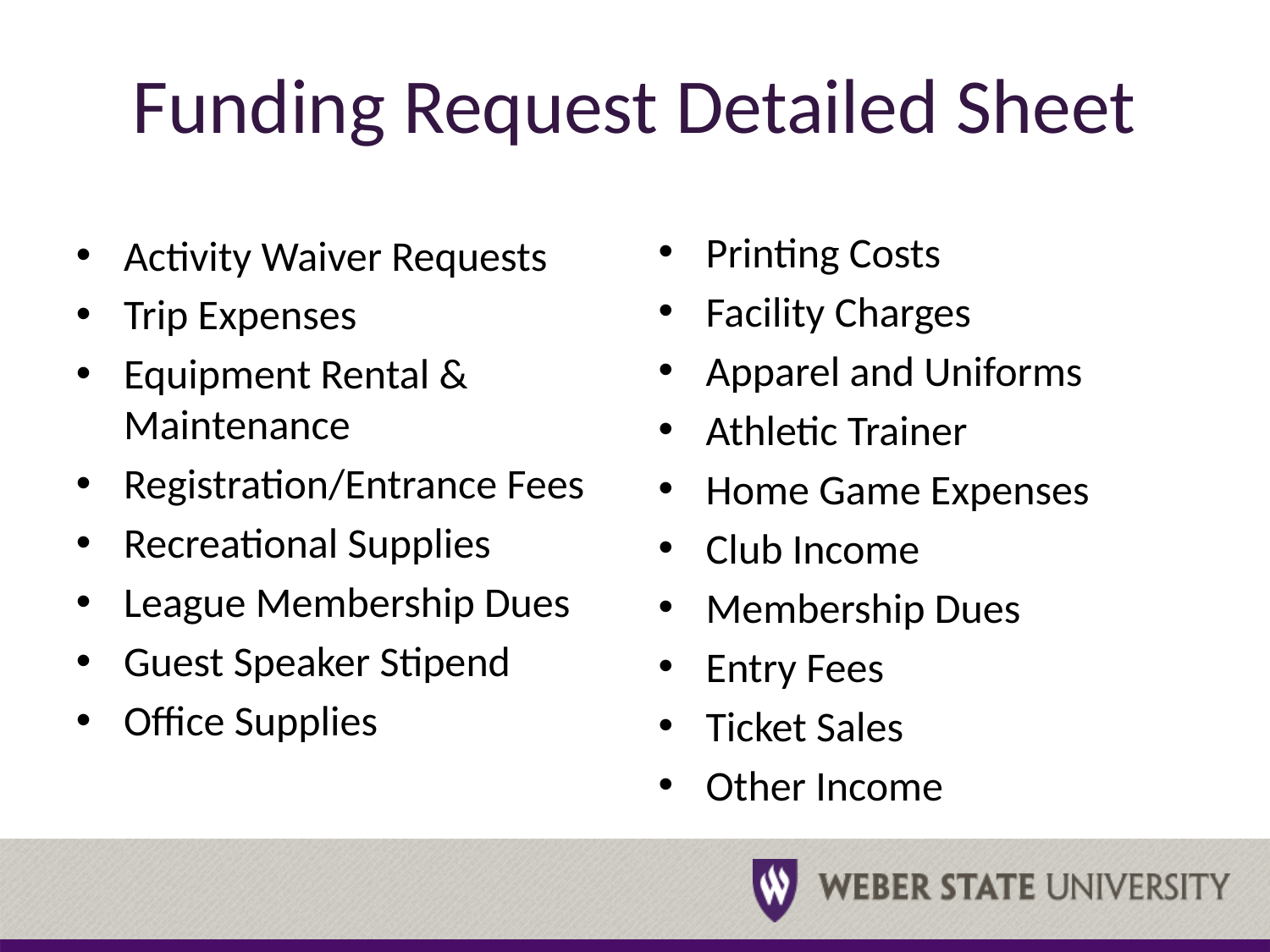

# Funding Request Detailed Sheet
Printing Costs
Facility Charges
Apparel and Uniforms
Athletic Trainer
Home Game Expenses
Club Income
Membership Dues
Entry Fees
Ticket Sales
Other Income
Activity Waiver Requests
Trip Expenses
Equipment Rental & Maintenance
Registration/Entrance Fees
Recreational Supplies
League Membership Dues
Guest Speaker Stipend
Office Supplies